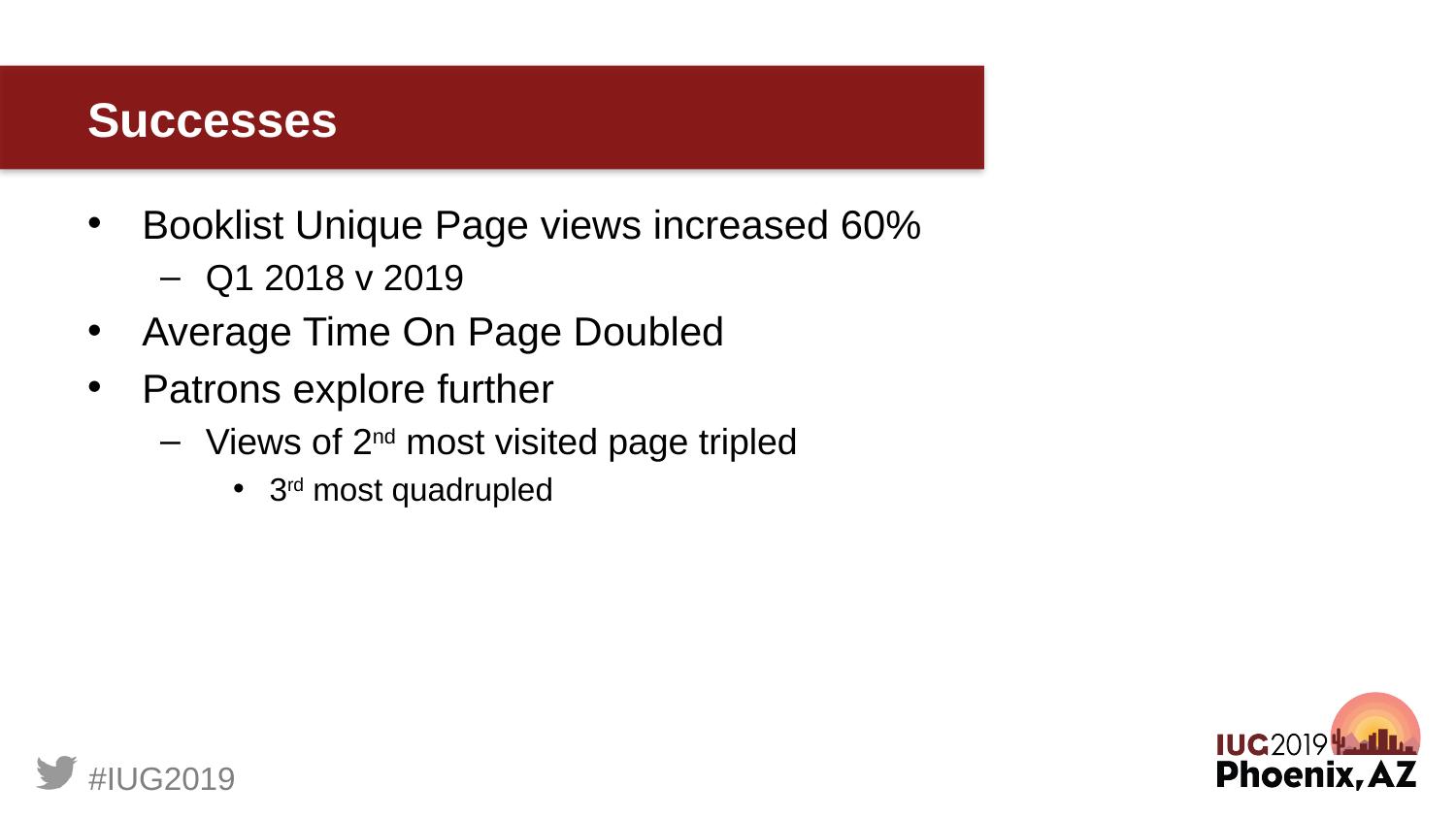

# Successes
Booklist Unique Page views increased 60%
Q1 2018 v 2019
Average Time On Page Doubled
Patrons explore further
Views of 2nd most visited page tripled
3rd most quadrupled